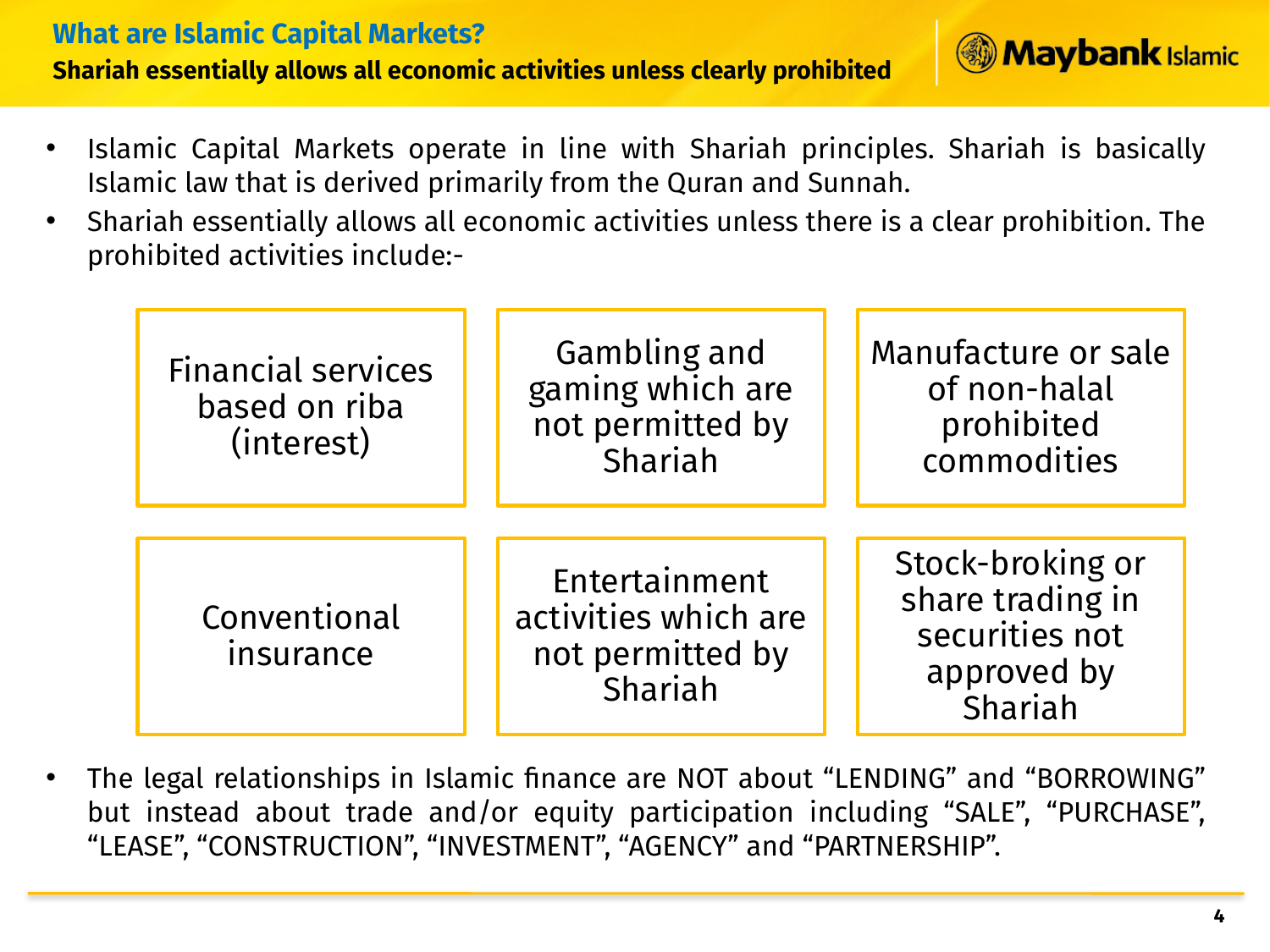

What are Islamic Capital Markets?
Shariah essentially allows all economic activities unless clearly prohibited
Islamic Capital Markets operate in line with Shariah principles. Shariah is basically Islamic law that is derived primarily from the Quran and Sunnah.
Shariah essentially allows all economic activities unless there is a clear prohibition. The prohibited activities include:-

The legal relationships in Islamic finance are NOT about “LENDING” and “BORROWING” but instead about trade and/or equity participation including “SALE”, “PURCHASE”, “LEASE”, “CONSTRUCTION”, “INVESTMENT”, “AGENCY” and “PARTNERSHIP”.
Financial services based on riba (interest)
Gambling and gaming which are not permitted by Shariah
Manufacture or sale of non-halal prohibited commodities
Conventional insurance
Entertainment activities which are not permitted by Shariah
Stock-broking or share trading in securities not approved by Shariah
4